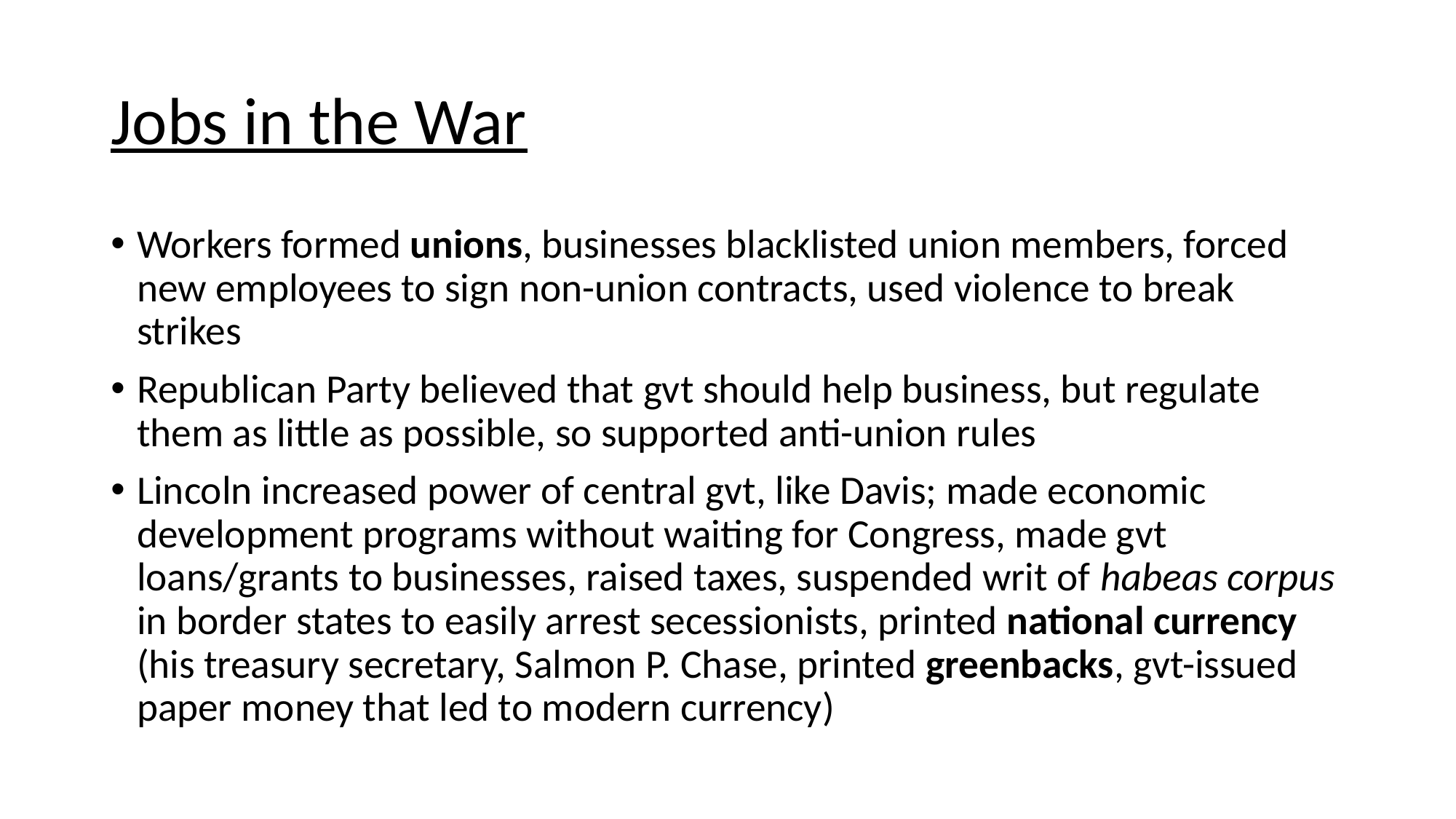

# Jobs in the War
Workers formed unions, businesses blacklisted union members, forced new employees to sign non-union contracts, used violence to break strikes
Republican Party believed that gvt should help business, but regulate them as little as possible, so supported anti-union rules
Lincoln increased power of central gvt, like Davis; made economic development programs without waiting for Congress, made gvt loans/grants to businesses, raised taxes, suspended writ of habeas corpus in border states to easily arrest secessionists, printed national currency (his treasury secretary, Salmon P. Chase, printed greenbacks, gvt-issued paper money that led to modern currency)